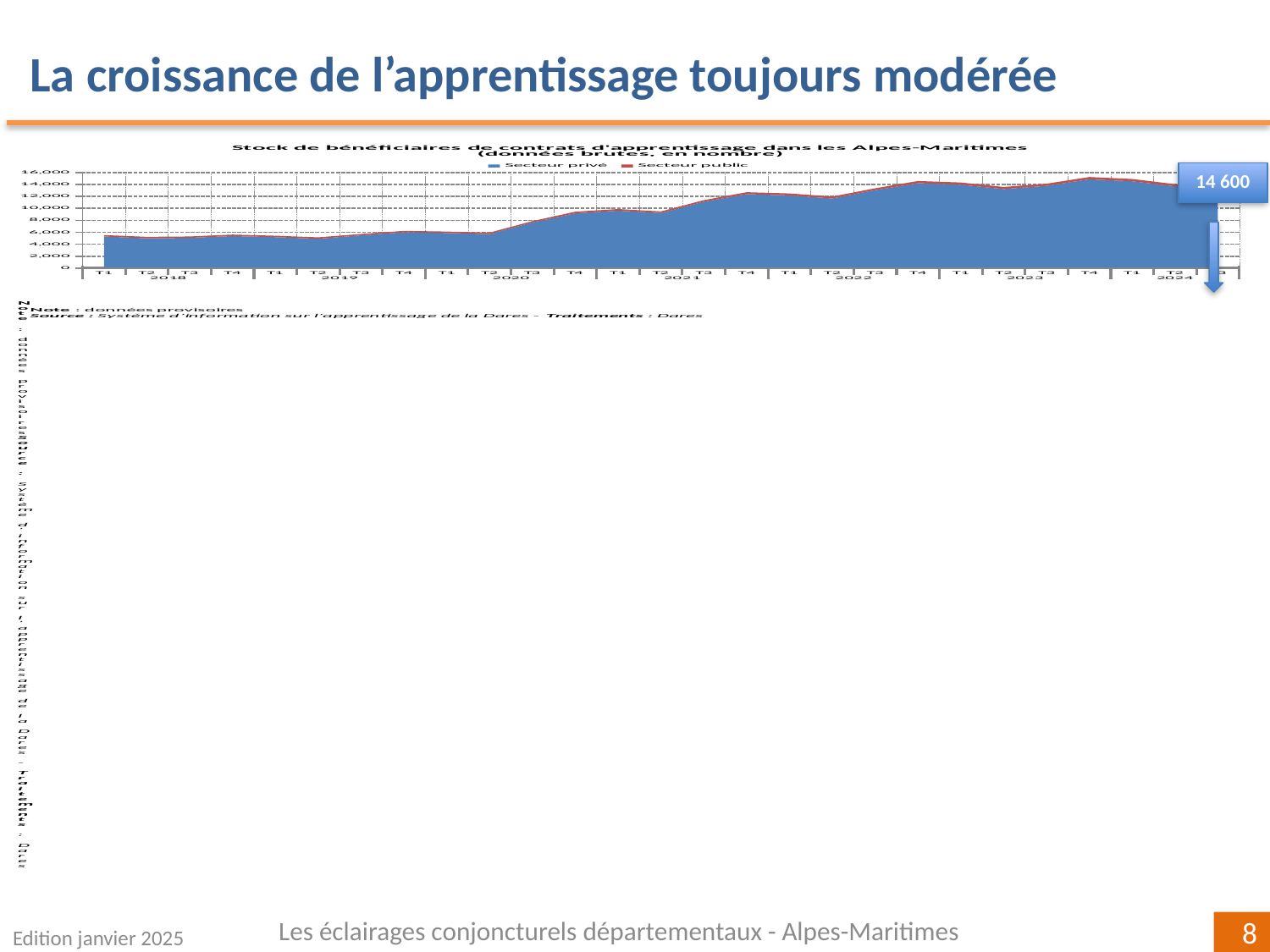

La croissance de l’apprentissage toujours modérée

### Chart: Stock de bénéficiaires de contrats d'apprentissage dans les Alpes-Maritimes
(données brutes, en nombre)

| Category | Secteur privé | Secteur public |
|---|---|---|
| T1 | 5288.0 | 250.0 |
| T2 | 4995.0 | 248.0 |
| T3 | 5079.0 | 221.0 |
| T4 | 5369.0 | 252.0 |
| T1 | 5185.0 | 246.0 |
| T2 | 4915.0 | 244.0 |
| T3 | 5494.0 | 225.0 |
| T4 | 5993.0 | 245.0 |
| T1 | 5881.0 | 246.0 |
| T2 | 5697.0 | 243.0 |
| T3 | 7642.0 | 218.0 |
| T4 | 9163.0 | 277.0 |
| T1 | 9607.0 | 280.0 |
| T2 | 9212.0 | 269.0 |
| T3 | 11101.0 | 270.0 |
| T4 | 12369.0 | 324.0 |
| T1 | 12161.0 | 326.0 |
| T2 | 11650.0 | 317.0 |
| T3 | 13040.0 | 309.0 |
| T4 | 14198.0 | 370.0 |
| T1 | 13943.0 | 370.0 |
| T2 | 13224.0 | 352.0 |
| T3 | 13757.0 | 357.0 |
| T4 | 14853.0 | 384.0 |
| T1 | 14517.0 | 380.0 |
| T2 | 13681.0 | 362.0 |
| T3 | 14231.0 | 345.0 |
14 600

Les éclairages conjoncturels départementaux - Alpes-Maritimes
Edition janvier 2025
8